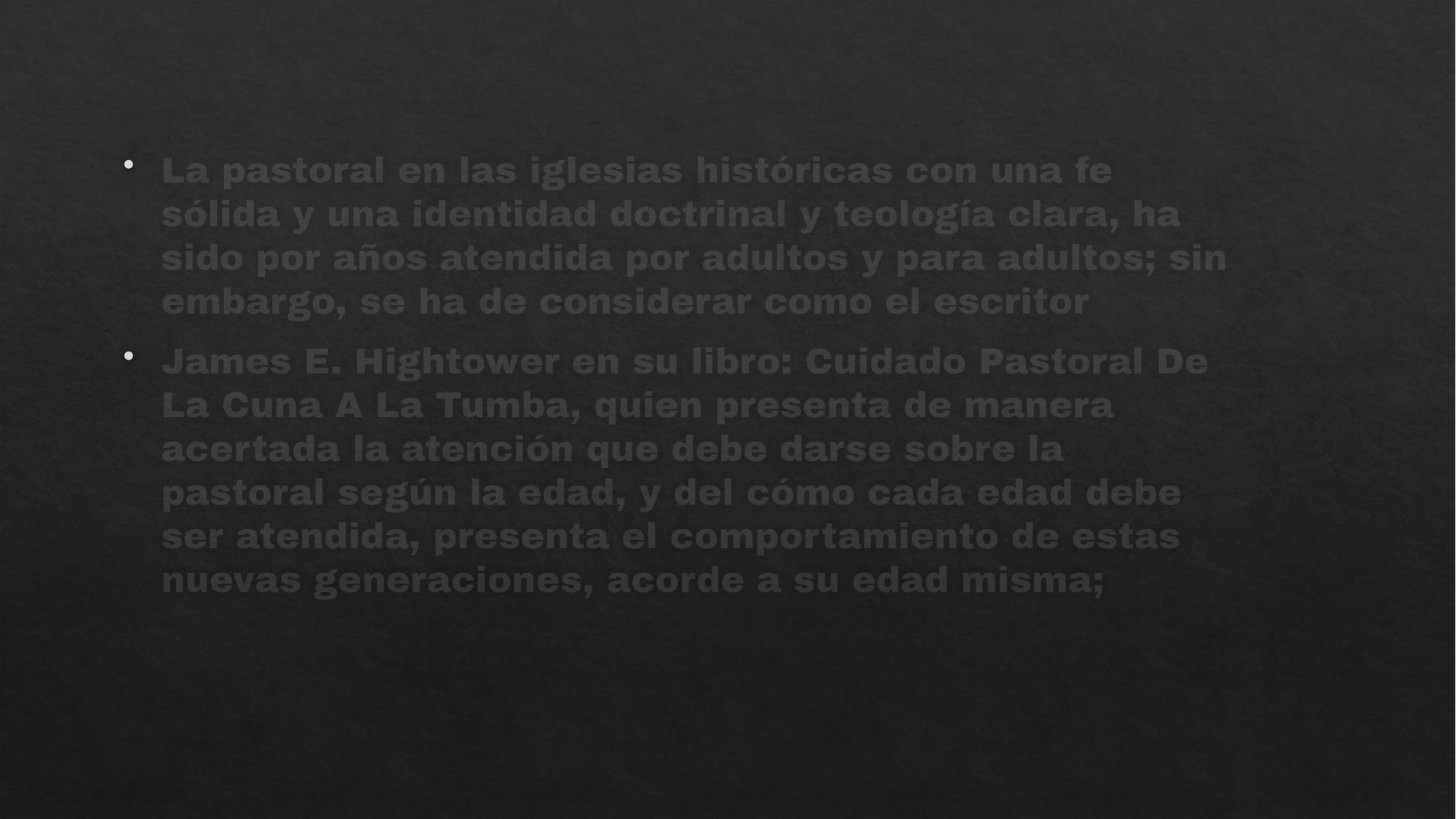

La pastoral en las iglesias históricas con una fe sólida y una identidad doctrinal y teología clara, ha sido por años atendida por adultos y para adultos; sin embargo, se ha de considerar como el escritor
James E. Hightower en su libro: Cuidado Pastoral De La Cuna A La Tumba, quien presenta de manera acertada la atención que debe darse sobre la pastoral según la edad, y del cómo cada edad debe ser atendida, presenta el comportamiento de estas nuevas generaciones, acorde a su edad misma;